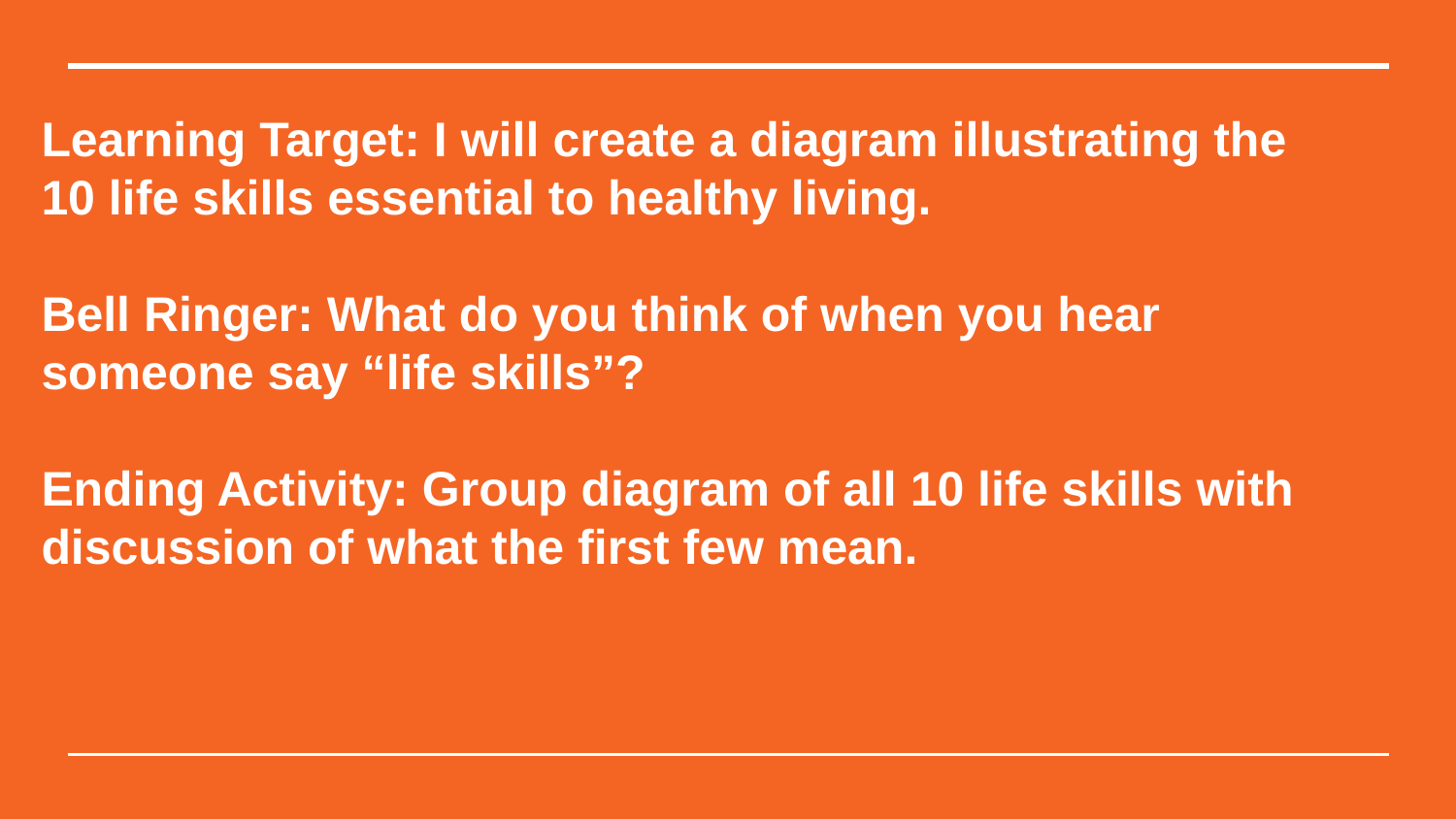

# Learning Target: I will create a diagram illustrating the 10 life skills essential to healthy living.

Bell Ringer: What do you think of when you hear someone say “life skills”?

Ending Activity: Group diagram of all 10 life skills with discussion of what the first few mean.